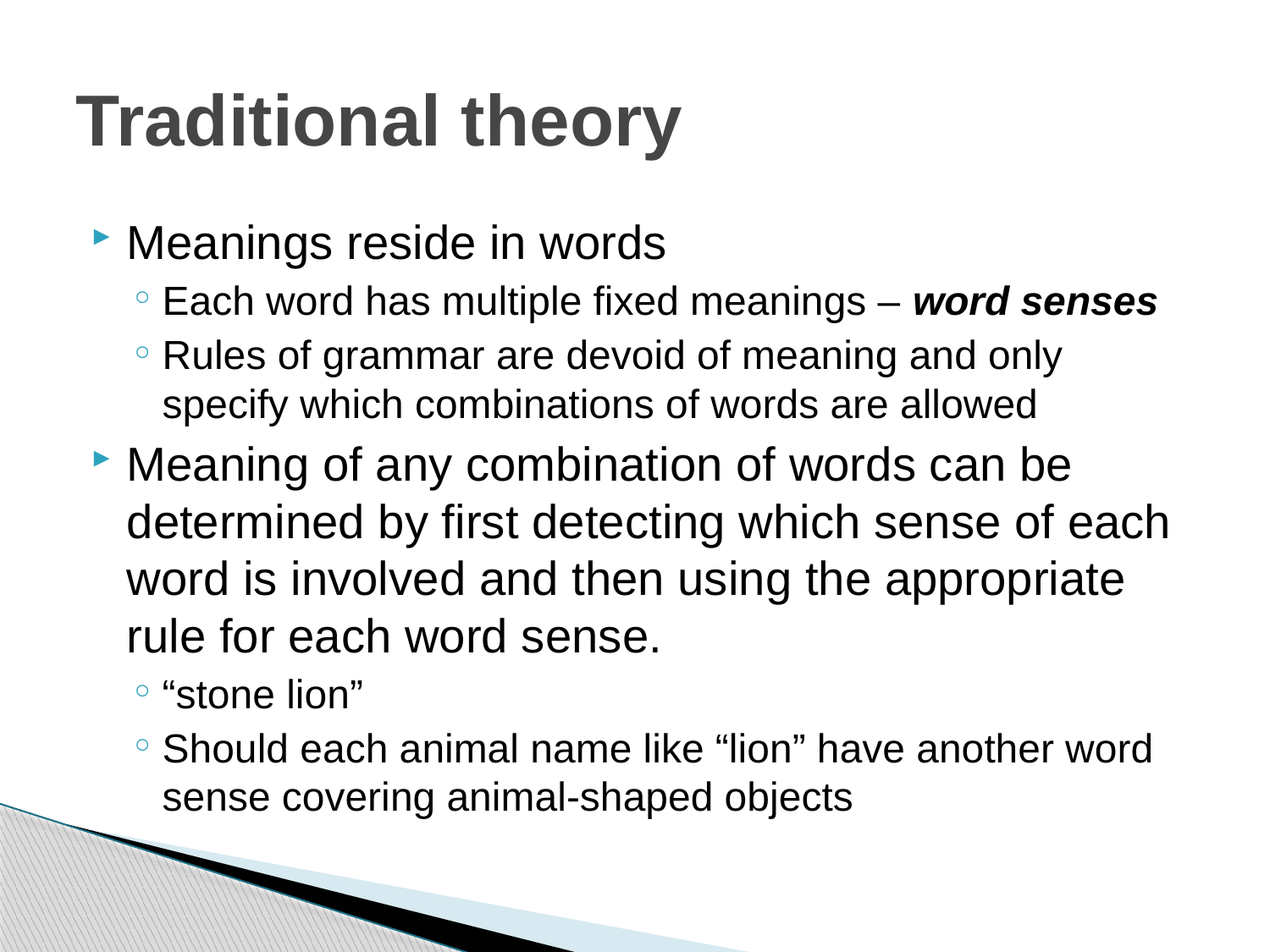

# Traditional theory
Meanings reside in words
Each word has multiple fixed meanings – word senses
Rules of grammar are devoid of meaning and only specify which combinations of words are allowed
Meaning of any combination of words can be determined by first detecting which sense of each word is involved and then using the appropriate rule for each word sense.
“stone lion”
Should each animal name like “lion” have another word sense covering animal-shaped objects